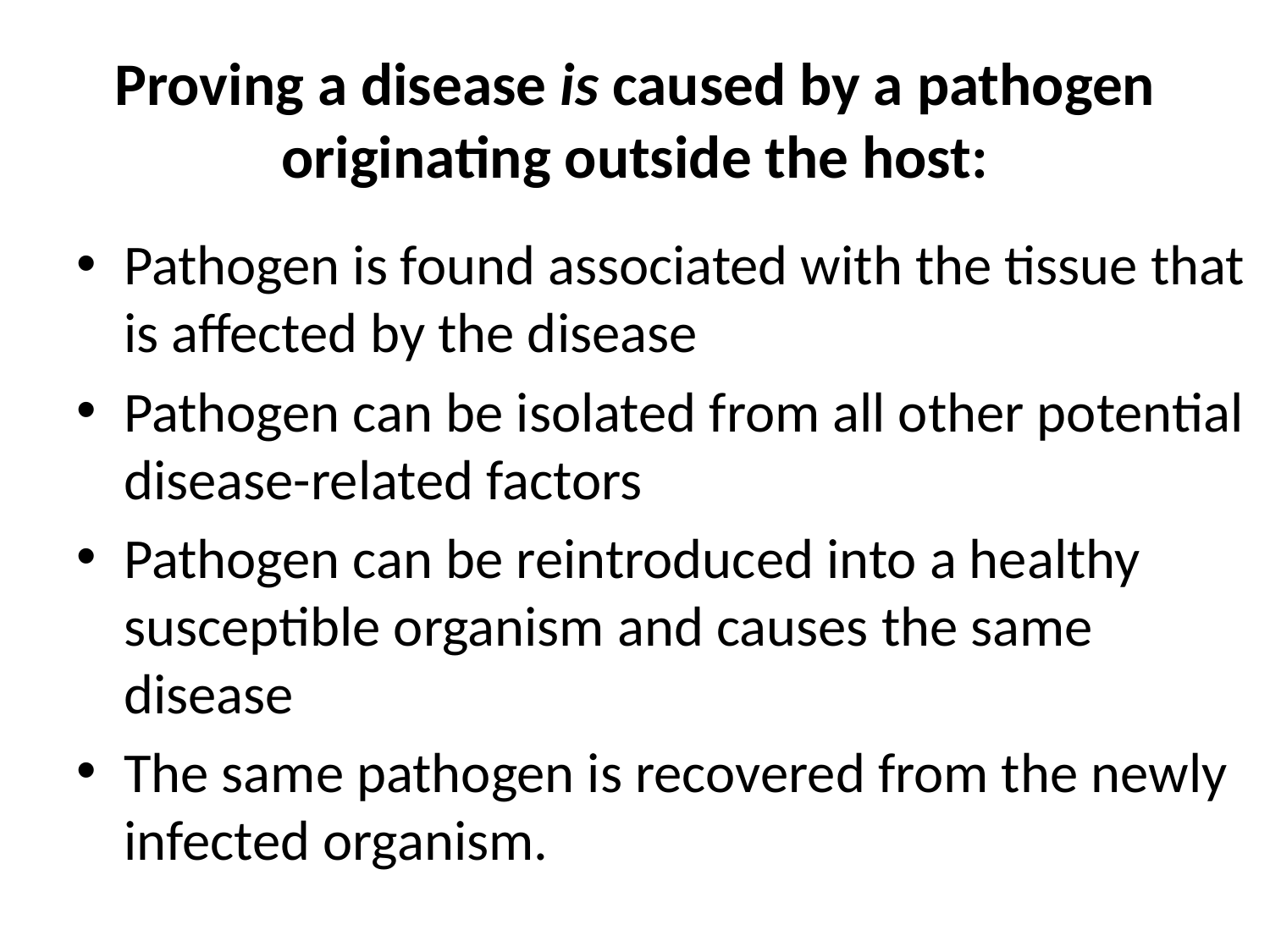

# Proving a disease is caused by a pathogen originating outside the host:
Pathogen is found associated with the tissue that is affected by the disease
Pathogen can be isolated from all other potential disease-related factors
Pathogen can be reintroduced into a healthy susceptible organism and causes the same disease
The same pathogen is recovered from the newly infected organism.